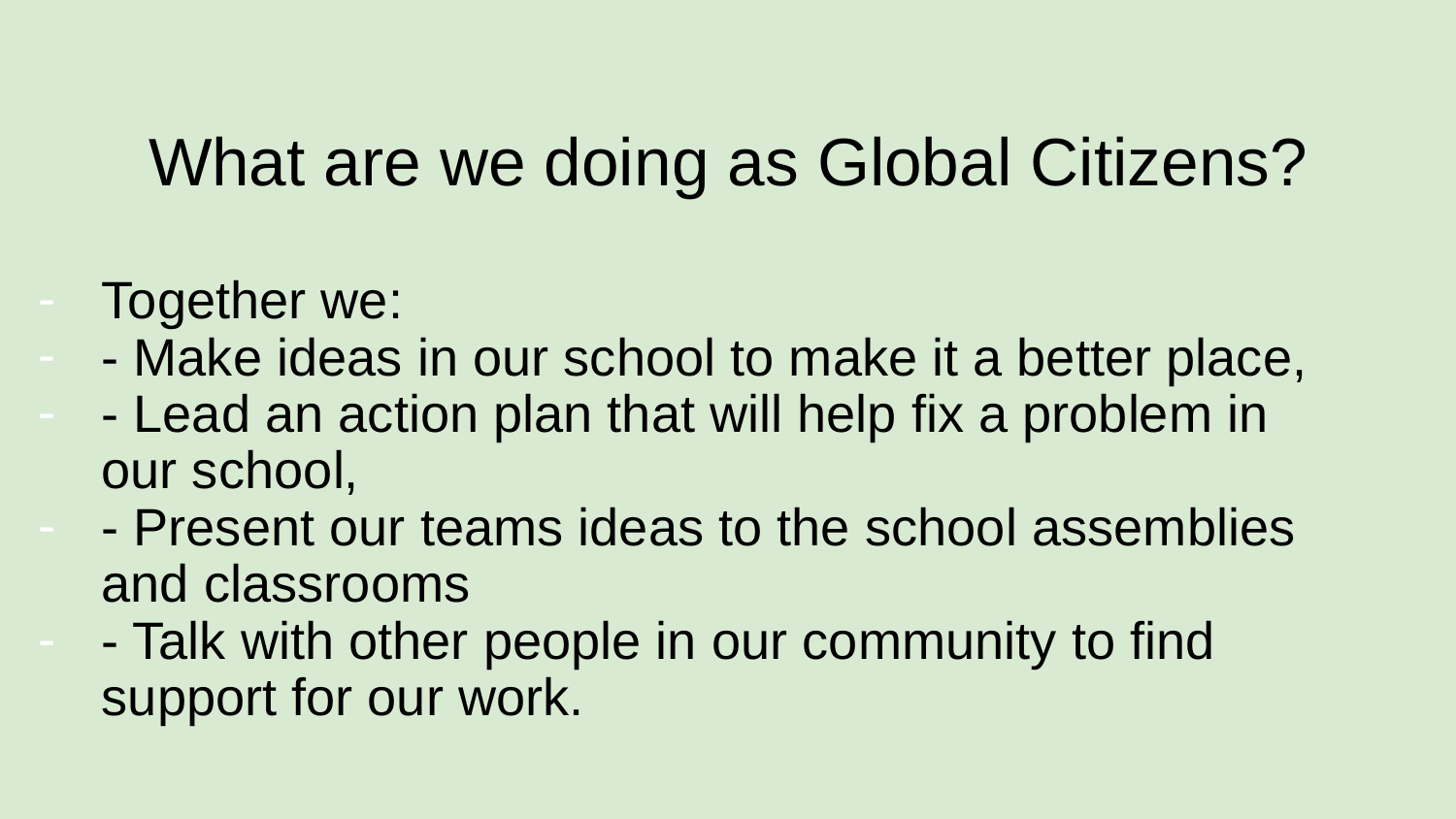

# What are we doing as Global Citizens?
Together we:
- Make ideas in our school to make it a better place,
- Lead an action plan that will help fix a problem in our school,
- Present our teams ideas to the school assemblies and classrooms
- Talk with other people in our community to find support for our work.